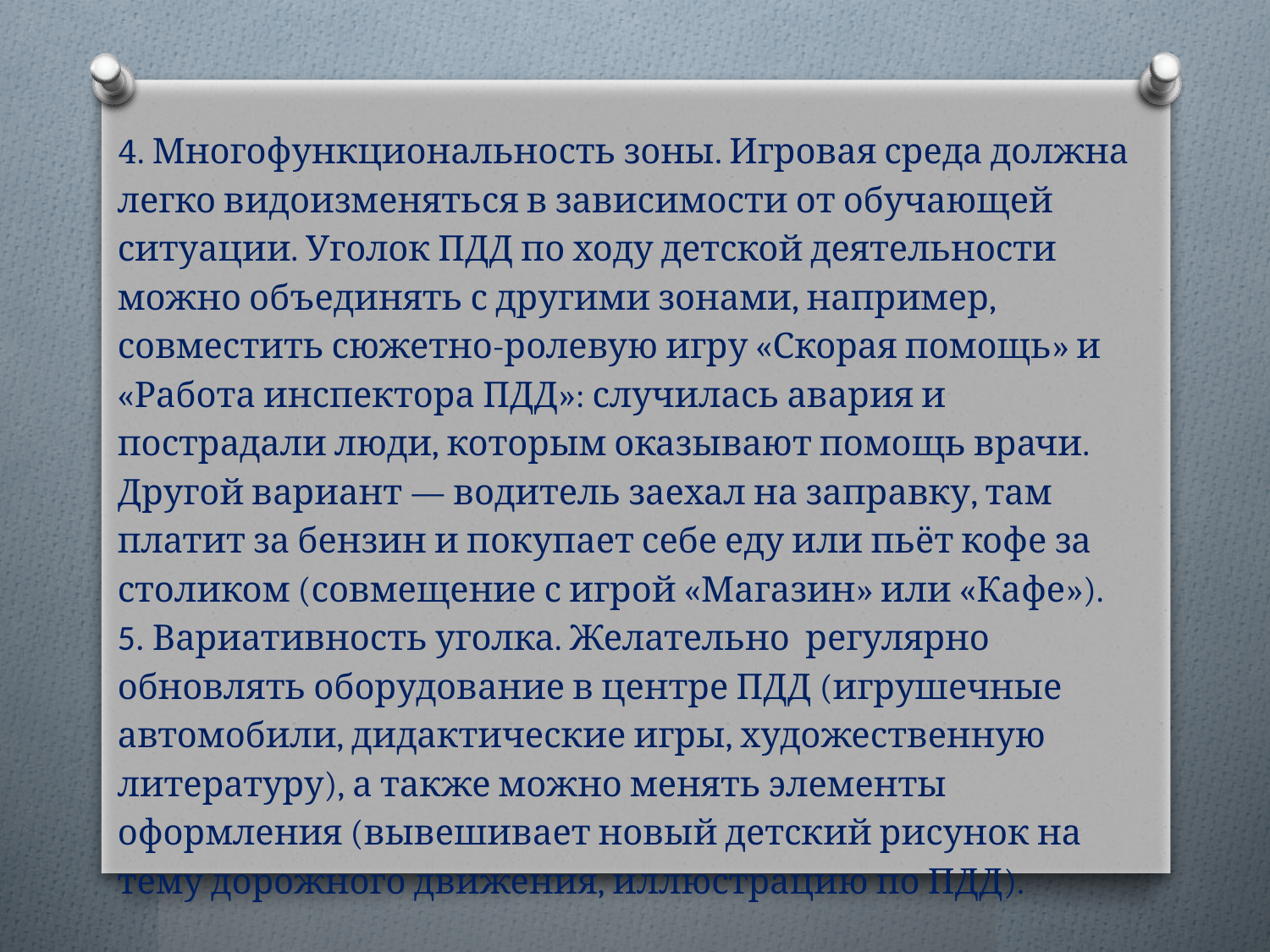

4. Многофункциональность зоны. Игровая среда должна легко видоизменяться в зависимости от обучающей ситуации. Уголок ПДД по ходу детской деятельности можно объединять с другими зонами, например, совместить сюжетно-ролевую игру «Скорая помощь» и «Работа инспектора ПДД»: случилась авария и пострадали люди, которым оказывают помощь врачи. Другой вариант — водитель заехал на заправку, там платит за бензин и покупает себе еду или пьёт кофе за столиком (совмещение с игрой «Магазин» или «Кафе»).
5. Вариативность уголка. Желательно  регулярно обновлять оборудование в центре ПДД (игрушечные автомобили, дидактические игры, художественную литературу), а также можно менять элементы оформления (вывешивает новый детский рисунок на тему дорожного движения, иллюстрацию по ПДД).